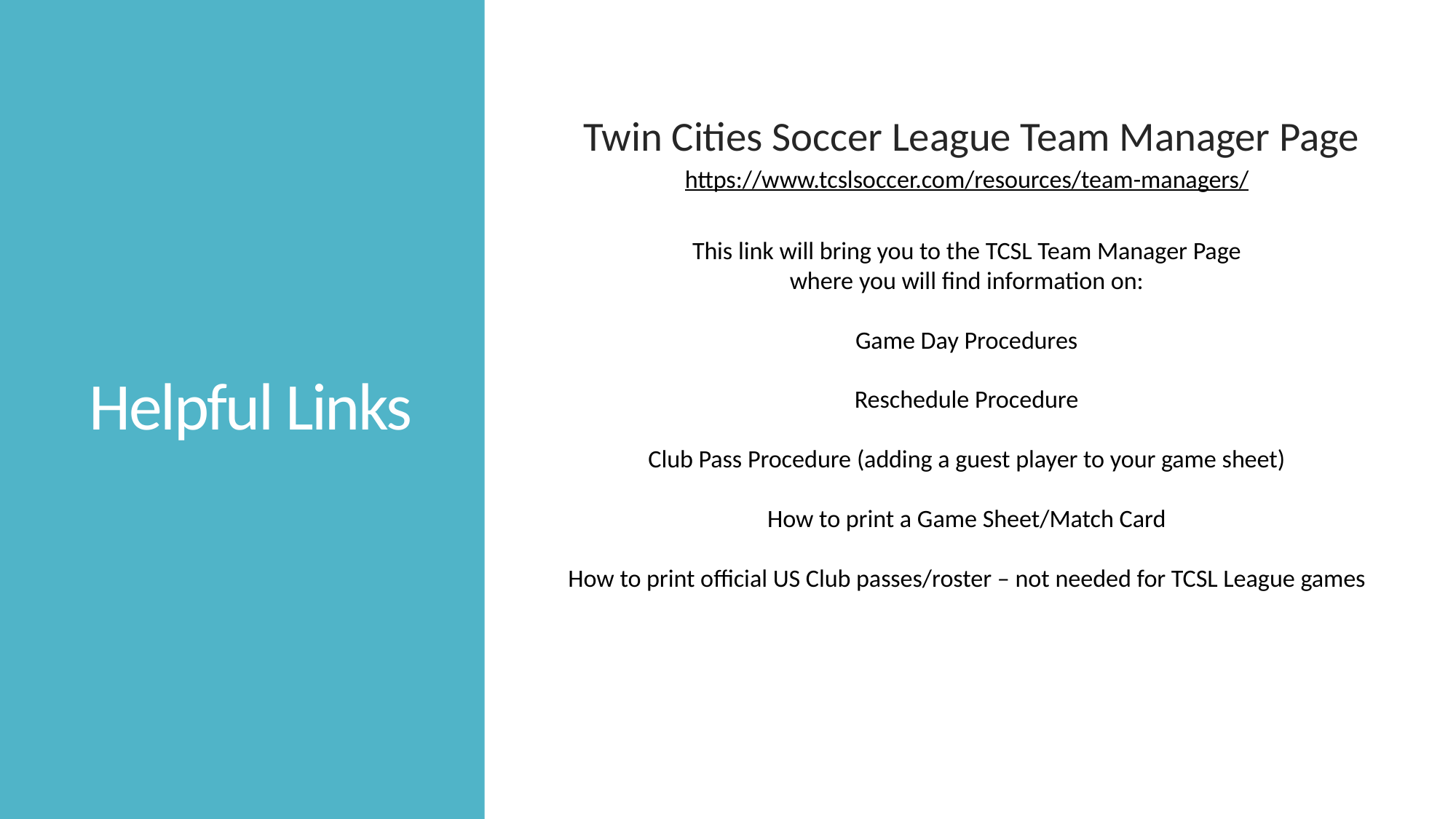

# Helpful Links
Twin Cities Soccer League Team Manager Page
https://www.tcslsoccer.com/resources/team-managers/

This link will bring you to the TCSL Team Manager Page
where you will find information on:

Game Day Procedures

Reschedule Procedure

Club Pass Procedure (adding a guest player to your game sheet)

How to print a Game Sheet/Match Card

How to print official US Club passes/roster – not needed for TCSL League games